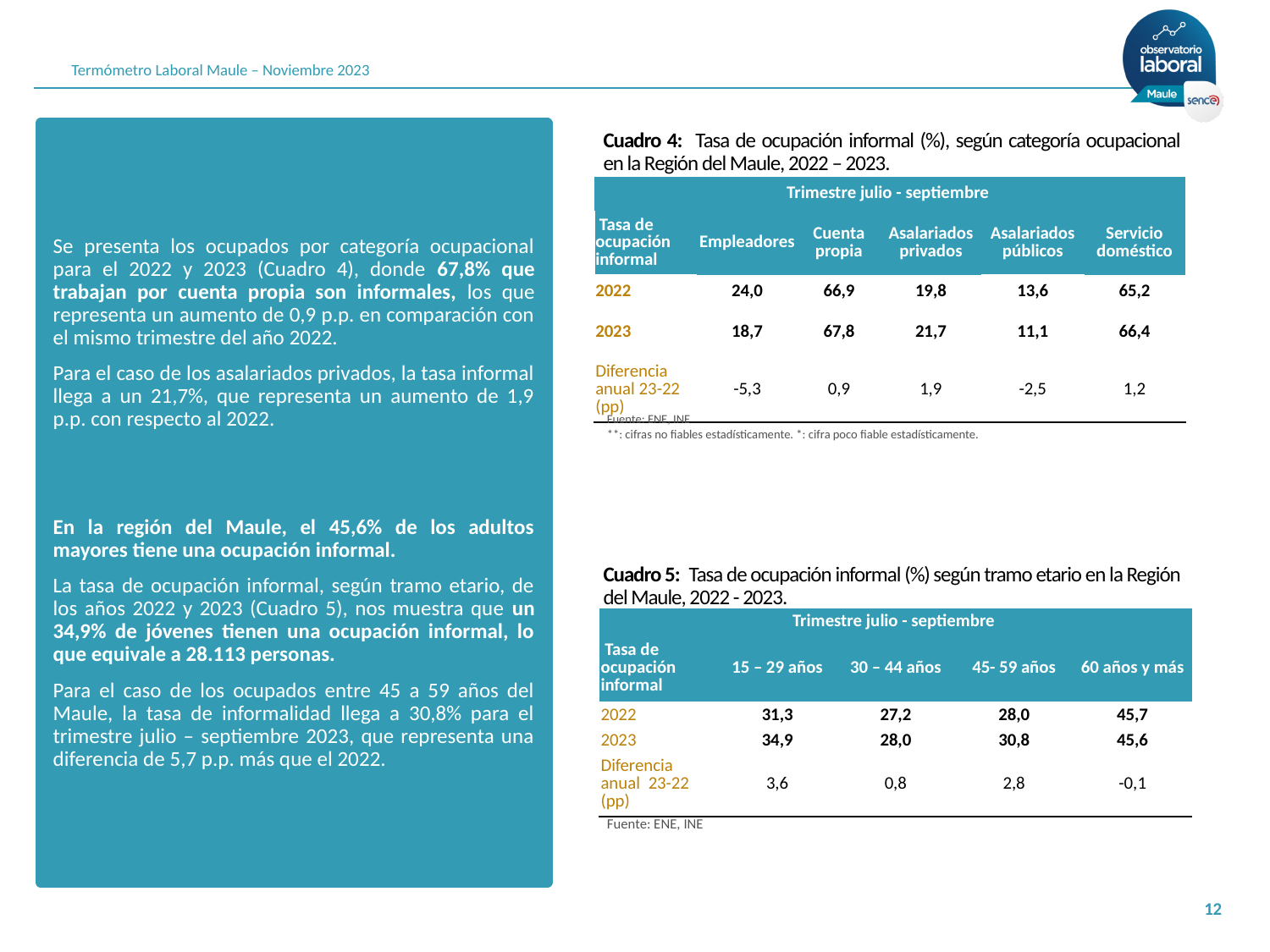

Termómetro Laboral Maule – Noviembre 2023
Se presenta los ocupados por categoría ocupacional para el 2022 y 2023 (Cuadro 4), donde 67,8% que trabajan por cuenta propia son informales, los que representa un aumento de 0,9 p.p. en comparación con el mismo trimestre del año 2022.
Para el caso de los asalariados privados, la tasa informal llega a un 21,7%, que representa un aumento de 1,9 p.p. con respecto al 2022.

En la región del Maule, el 45,6% de los adultos mayores tiene una ocupación informal.
La tasa de ocupación informal, según tramo etario, de los años 2022 y 2023 (Cuadro 5), nos muestra que un 34,9% de jóvenes tienen una ocupación informal, lo que equivale a 28.113 personas.
Para el caso de los ocupados entre 45 a 59 años del Maule, la tasa de informalidad llega a 30,8% para el trimestre julio – septiembre 2023, que representa una diferencia de 5,7 p.p. más que el 2022.
Cuadro 4:  Tasa de ocupación informal (%), según categoría ocupacional en la Región del Maule, 2022 – 2023.
| Trimestre julio - septiembre |  |  |  |  |  |
| --- | --- | --- | --- | --- | --- |
| Tasa de ocupación informal | Empleadores | Cuenta propia | Asalariados privados | Asalariados públicos | Servicio doméstico |
| 2022 | 24,0 | 66,9 | 19,8 | 13,6 | 65,2 |
| 2023 | 18,7 | 67,8 | 21,7 | 11,1 | 66,4 |
| Diferencia anual 23-22 (pp) | -5,3 | 0,9 | 1,9 | -2,5 | 1,2 |
Fuente: ENE, INE
**: cifras no fiables estadísticamente. *: cifra poco fiable estadísticamente.
Cuadro 5:  Tasa de ocupación informal (%) según tramo etario en la Región del Maule, 2022 - 2023.
| Trimestre julio - septiembre |  |  |  |  |
| --- | --- | --- | --- | --- |
| Tasa de ocupación informal | 15 – 29 años | 30 – 44 años | 45- 59 años | 60 años y más |
| 2022 | 31,3 | 27,2 | 28,0 | 45,7 |
| 2023 | 34,9 | 28,0 | 30,8 | 45,6 |
| Diferencia anual 23-22 (pp) | 3,6 | 0,8 | 2,8 | -0,1 |
Fuente: ENE, INE
12